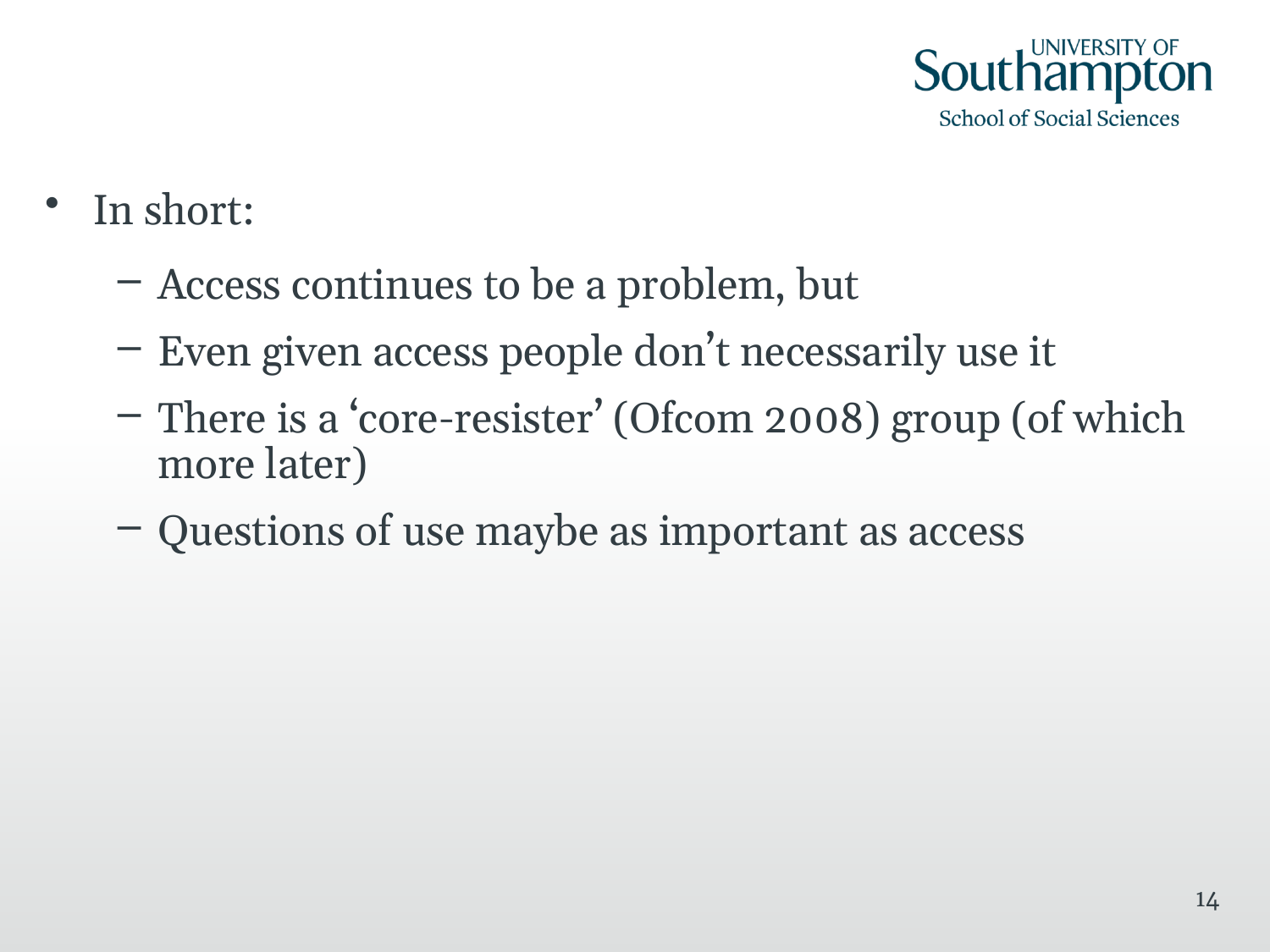

In short:
Access continues to be a problem, but
Even given access people don’t necessarily use it
There is a ‘core-resister’ (Ofcom 2008) group (of which more later)
Questions of use maybe as important as access

14